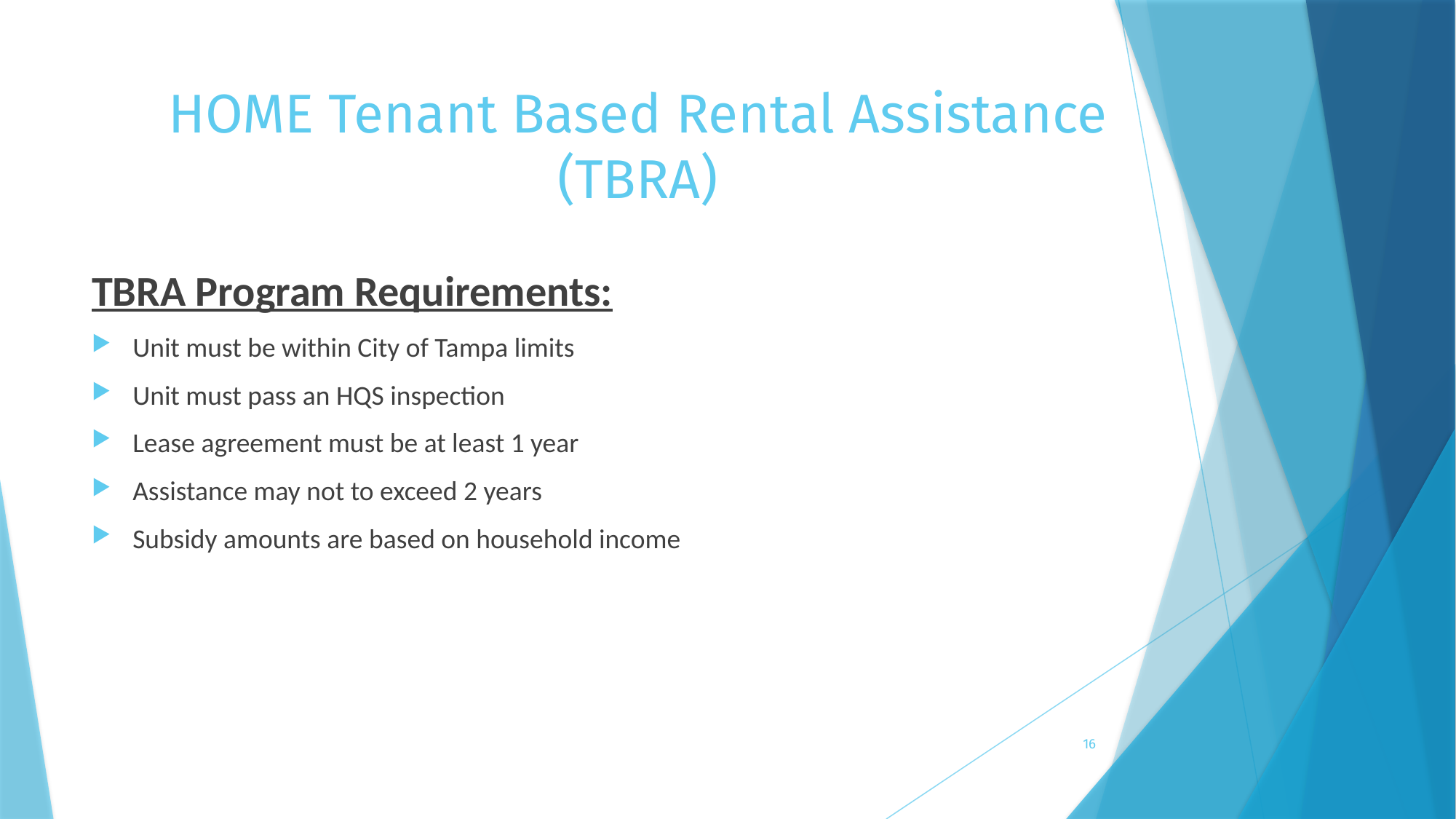

# HOME Tenant Based Rental Assistance (TBRA)
TBRA Program Requirements:
Unit must be within City of Tampa limits
Unit must pass an HQS inspection
Lease agreement must be at least 1 year
Assistance may not to exceed 2 years
Subsidy amounts are based on household income

16